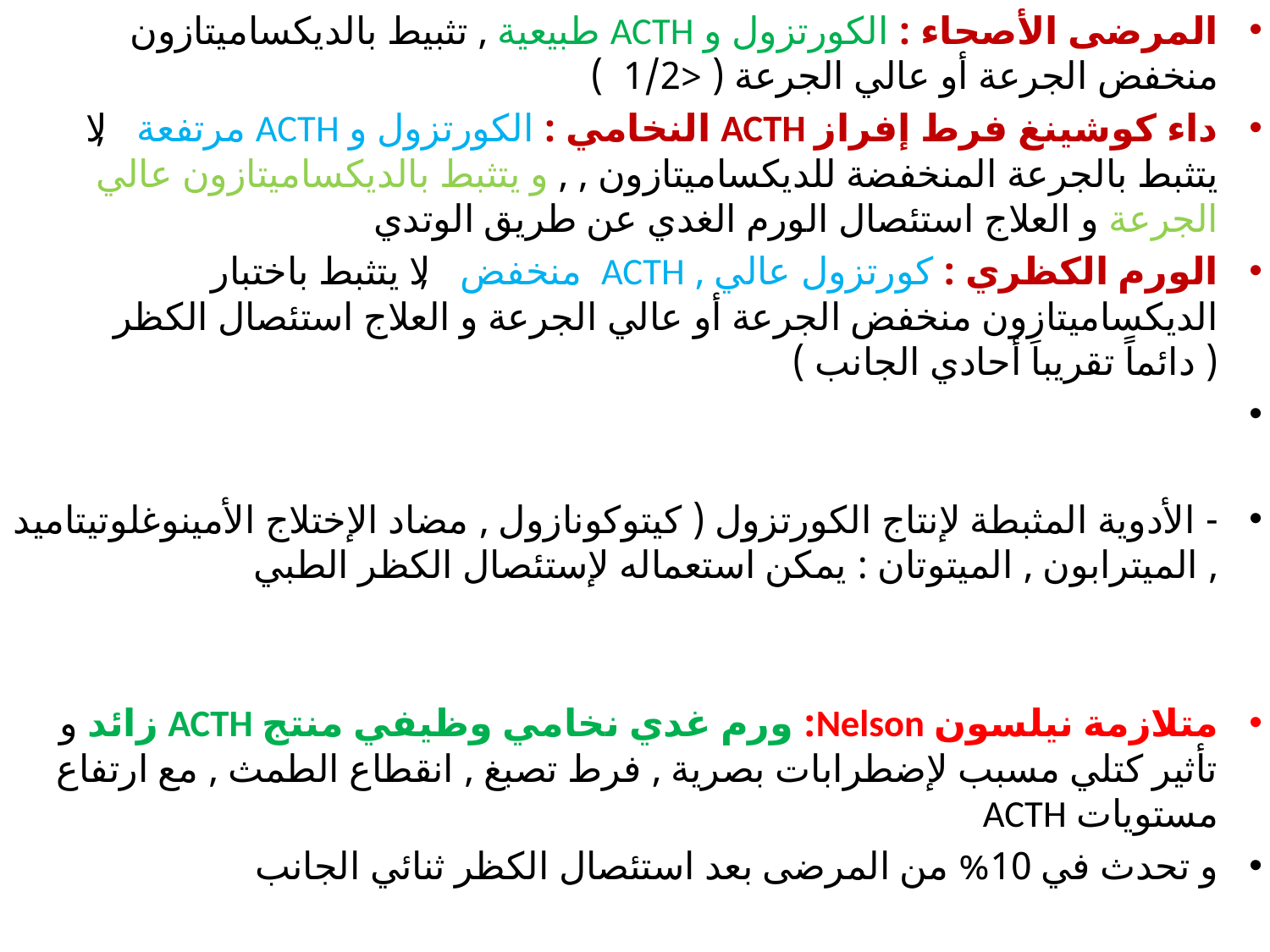

المرضى الأصحاء : الكورتزول و ACTH طبيعية , تثبيط بالديكساميتازون منخفض الجرعة أو عالي الجرعة ( <1/2  )
داء كوشينغ فرط إفراز ACTH النخامي : الكورتزول و ACTH مرتفعة , لا يتثبط بالجرعة المنخفضة للديكساميتازون , , و يتثبط بالديكساميتازون عالي الجرعة و العلاج استئصال الورم الغدي عن طريق الوتدي
الورم الكظري : كورتزول عالي , ACTH  منخفض , لا يتثبط باختبار الديكساميتازون منخفض الجرعة أو عالي الجرعة و العلاج استئصال الكظر ( دائماً تقريباَ أحادي الجانب )

- الأدوية المثبطة لإنتاج الكورتزول ( كيتوكونازول , مضاد الإختلاج الأمينوغلوتيتاميد , الميترابون , الميتوتان : يمكن استعماله لإستئصال الكظر الطبي

متلازمة نيلسون Nelson: ورم غدي نخامي وظيفي منتج ACTH زائد و تأثير كتلي مسبب لإضطرابات بصرية , فرط تصبغ , انقطاع الطمث , مع ارتفاع مستويات ACTH
و تحدث في 10% من المرضى بعد استئصال الكظر ثنائي الجانب